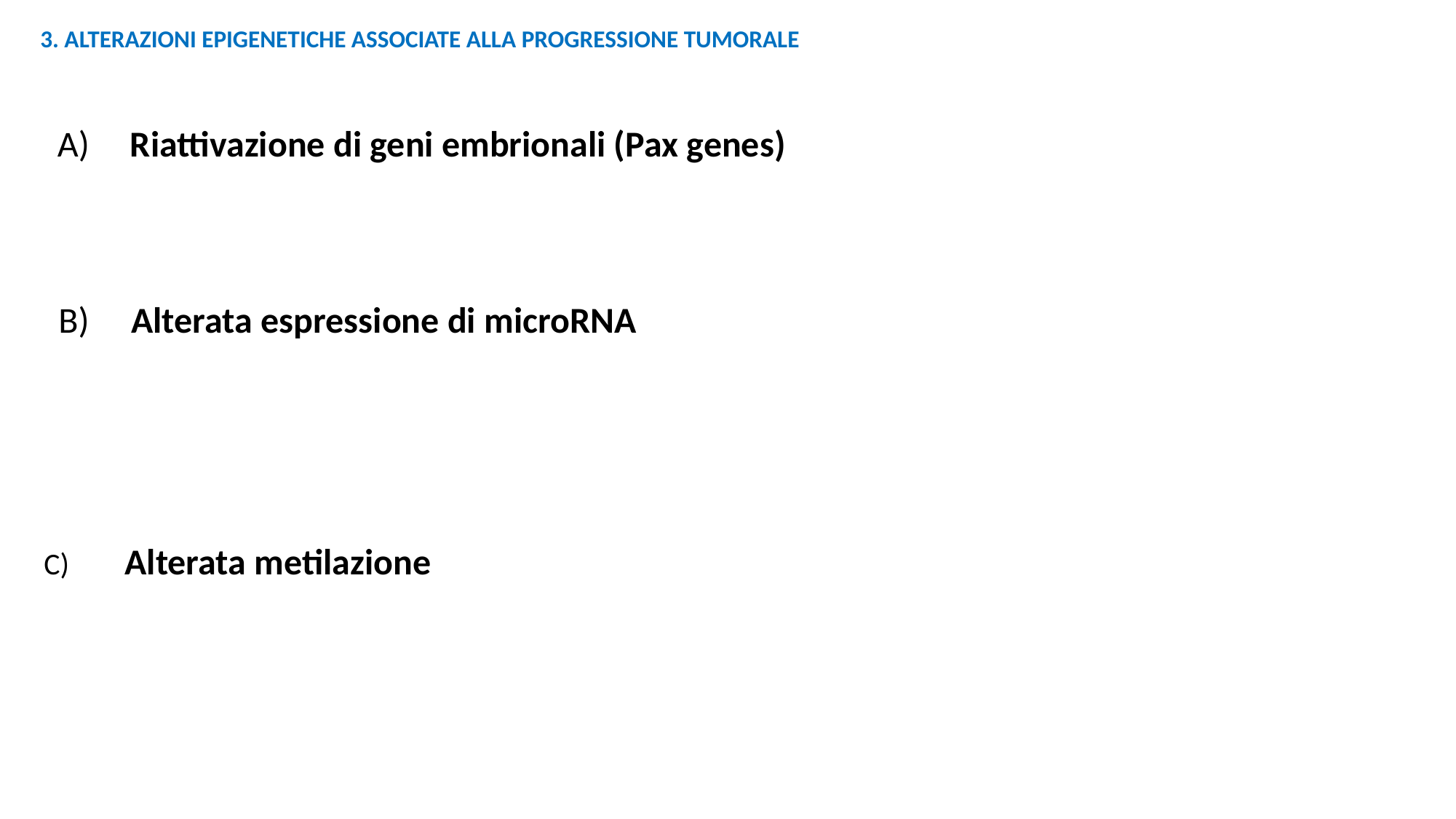

# 3. ALTERAZIONI EPIGENETICHE ASSOCIATE ALLA PROGRESSIONE TUMORALE
A)	Riattivazione di geni embrionali (Pax genes)
B)	Alterata espressione di microRNA
C)	 Alterata metilazione